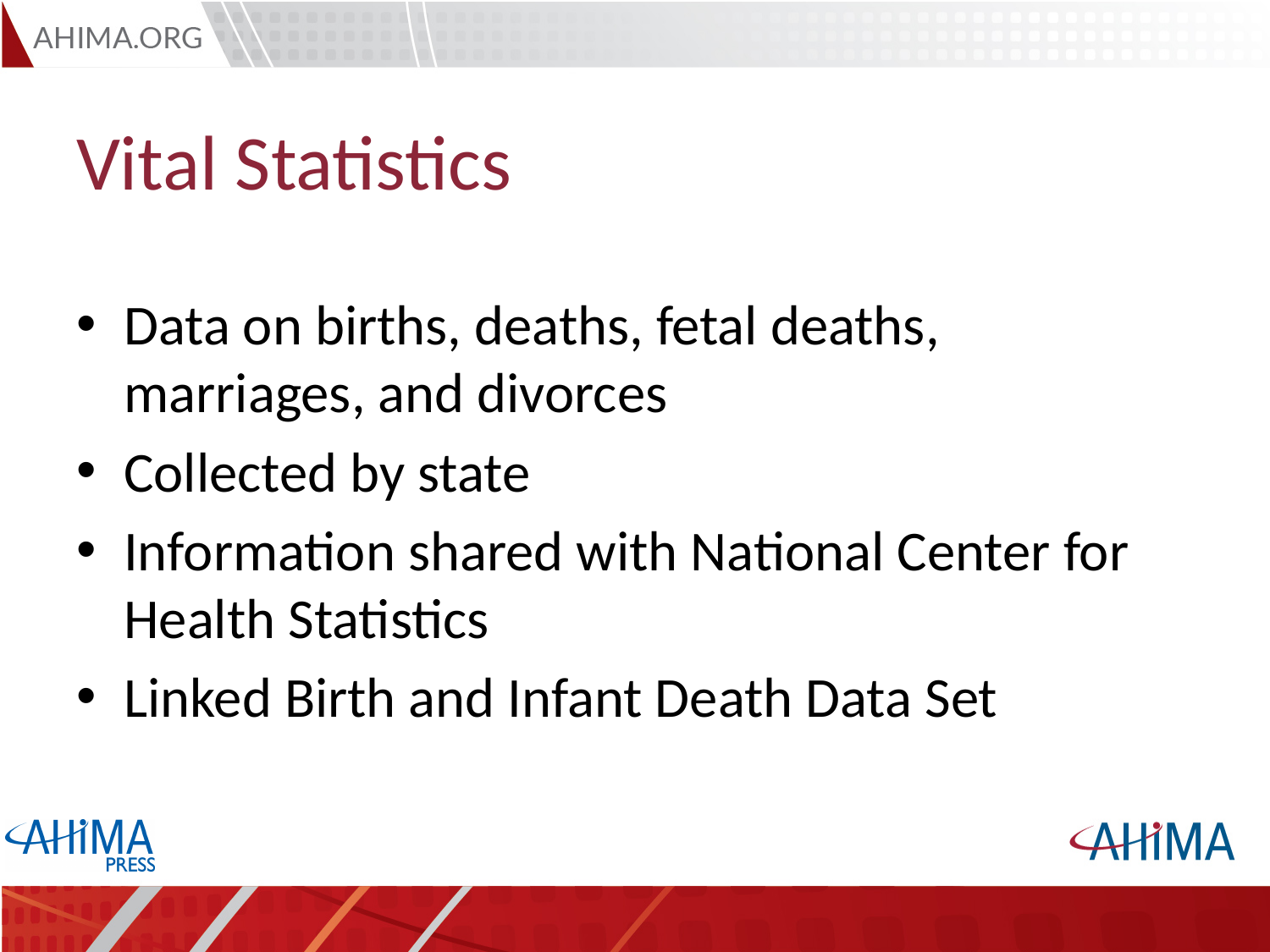

# Vital Statistics
Data on births, deaths, fetal deaths, marriages, and divorces
Collected by state
Information shared with National Center for Health Statistics
Linked Birth and Infant Death Data Set